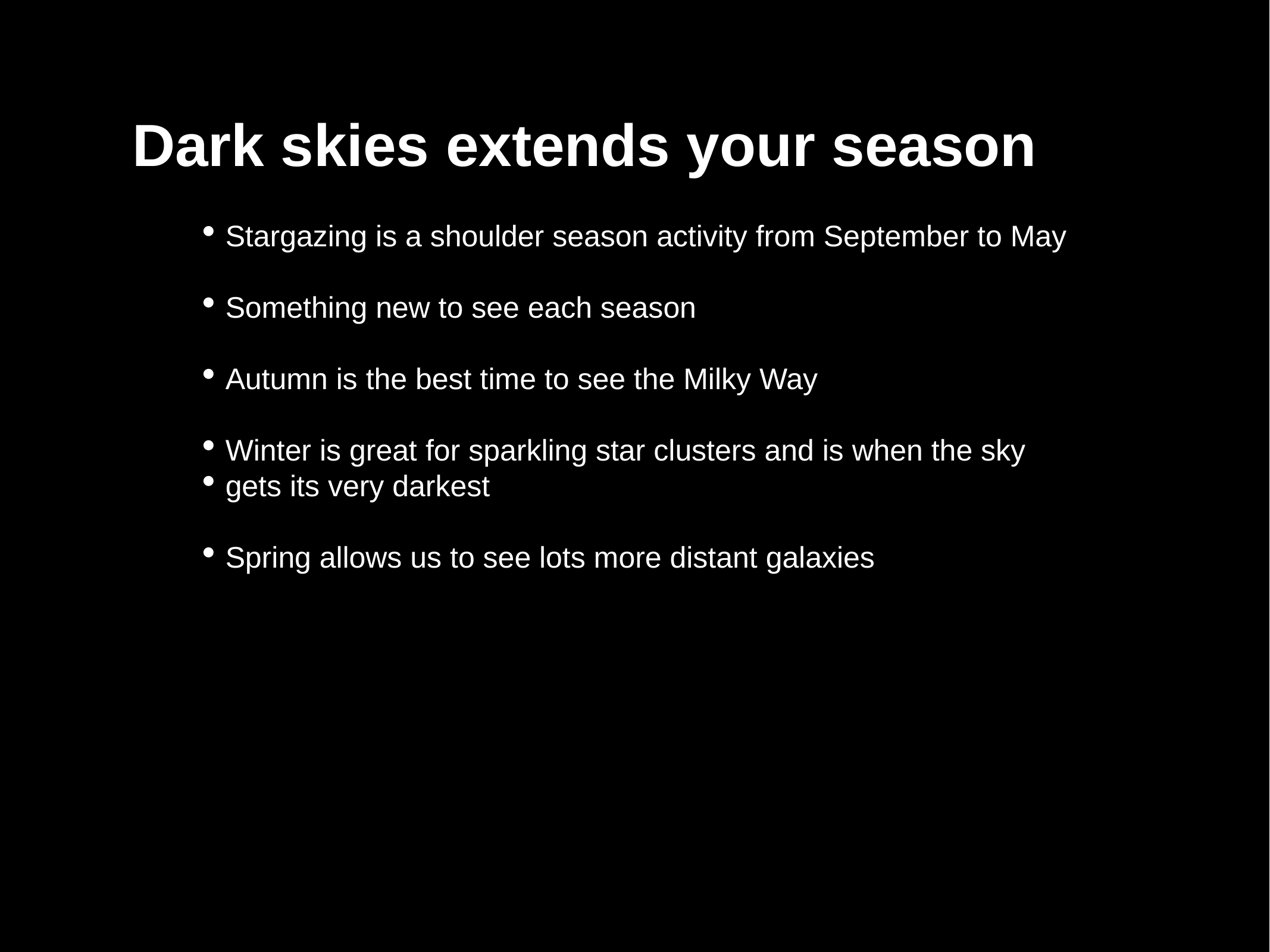

Dark skies extends your season
Stargazing is a shoulder season activity from September to May

Something new to see each season

Autumn is the best time to see the Milky Way

Winter is great for sparkling star clusters and is when the sky
gets its very darkest

Spring allows us to see lots more distant galaxies